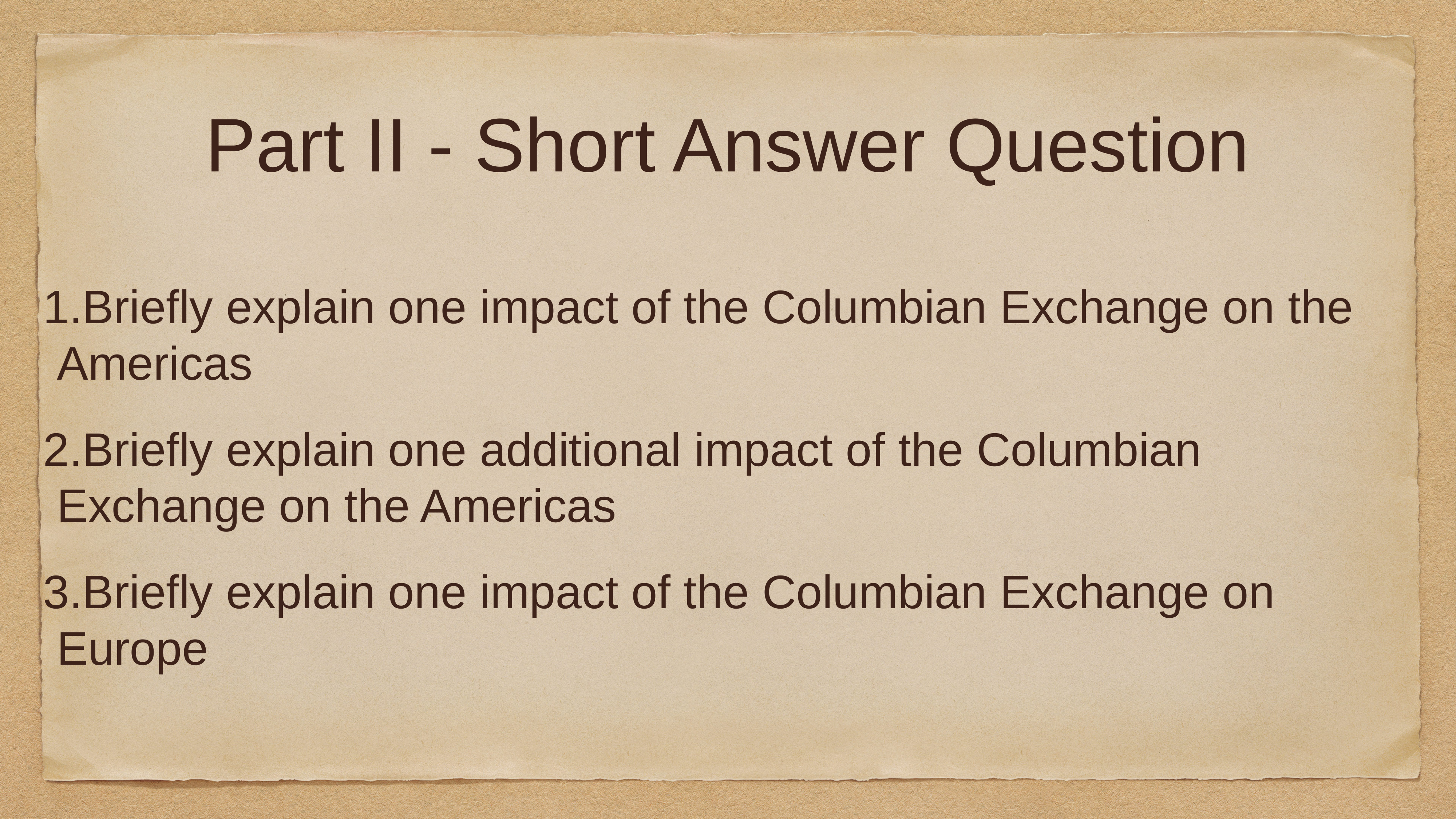

# Part II - Short Answer Question
Briefly explain one impact of the Columbian Exchange on the Americas
Briefly explain one additional impact of the Columbian Exchange on the Americas
Briefly explain one impact of the Columbian Exchange on Europe